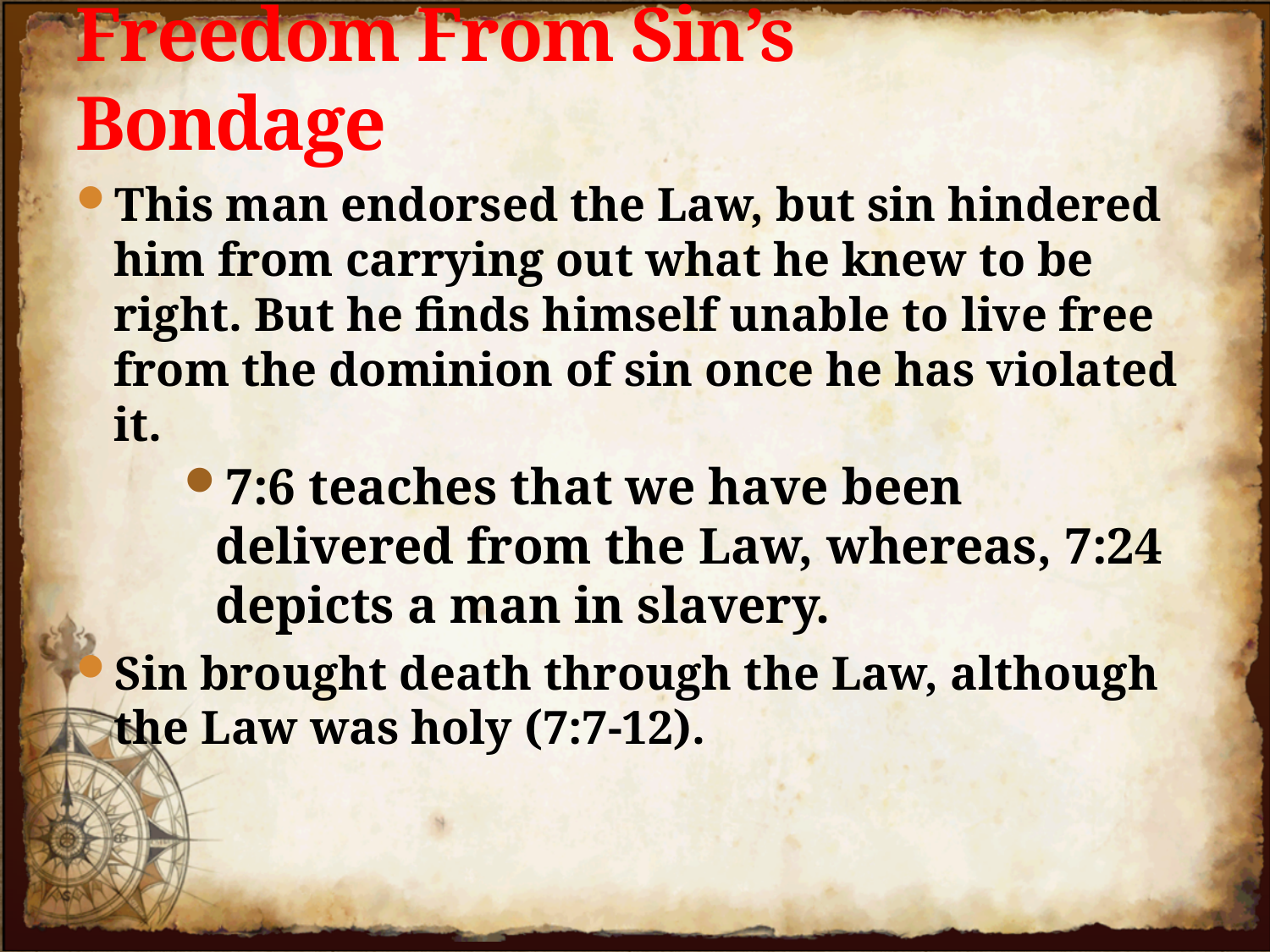

# Freedom From Sin’s Bondage
This man endorsed the Law, but sin hindered him from carrying out what he knew to be right. But he finds himself unable to live free from the dominion of sin once he has violated it.
7:6 teaches that we have been delivered from the Law, whereas, 7:24 depicts a man in slavery.
Sin brought death through the Law, although the Law was holy (7:7-12).